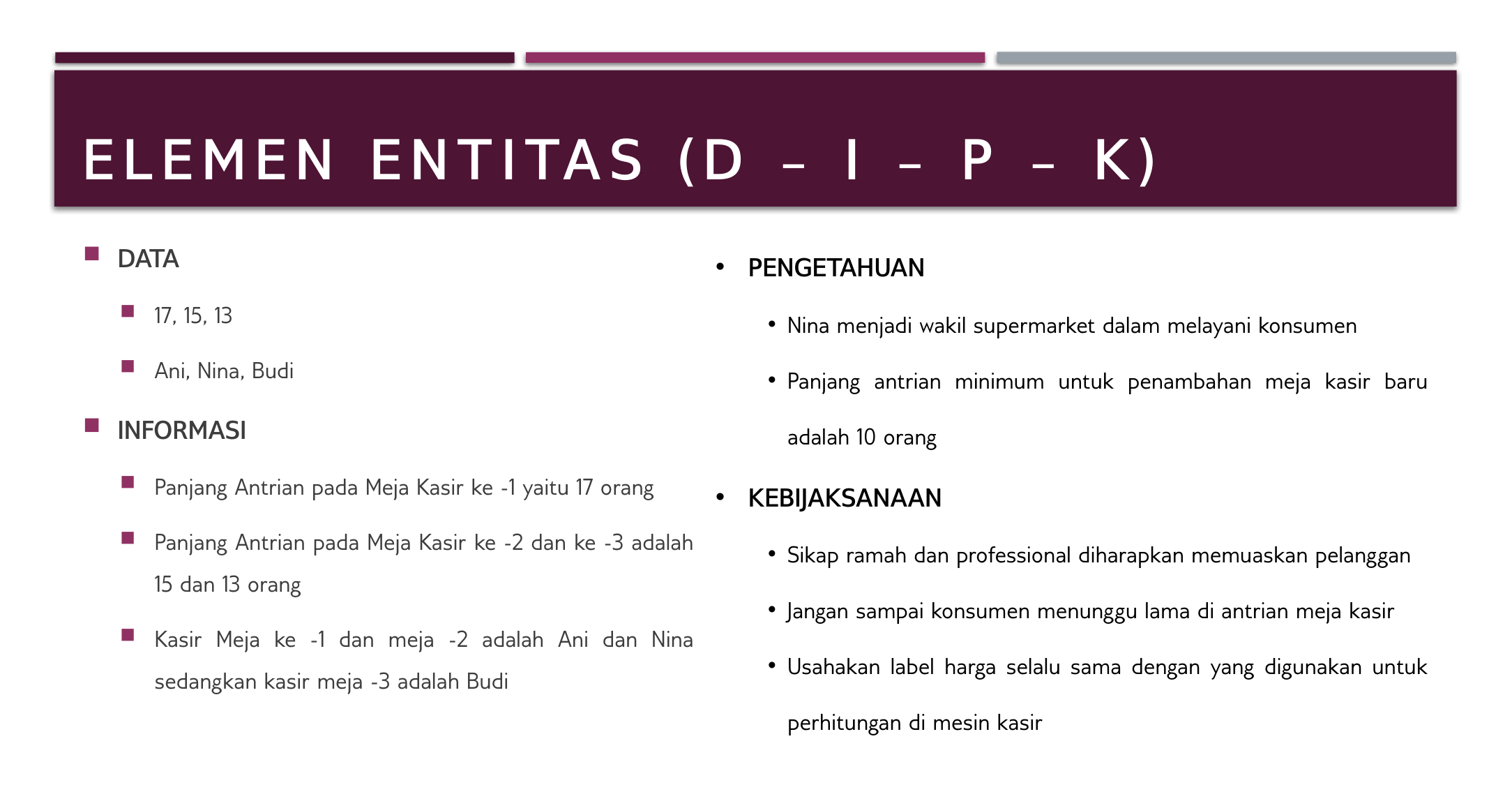

# Elemen entitas (d – I – p – k)
PENGETAHUAN
Nina menjadi wakil supermarket dalam melayani konsumen
Panjang antrian minimum untuk penambahan meja kasir baru adalah 10 orang
KEBIJAKSANAAN
Sikap ramah dan professional diharapkan memuaskan pelanggan
Jangan sampai konsumen menunggu lama di antrian meja kasir
Usahakan label harga selalu sama dengan yang digunakan untuk perhitungan di mesin kasir
DATA
17, 15, 13
Ani, Nina, Budi
INFORMASI
Panjang Antrian pada Meja Kasir ke -1 yaitu 17 orang
Panjang Antrian pada Meja Kasir ke -2 dan ke -3 adalah 15 dan 13 orang
Kasir Meja ke -1 dan meja -2 adalah Ani dan Nina sedangkan kasir meja -3 adalah Budi